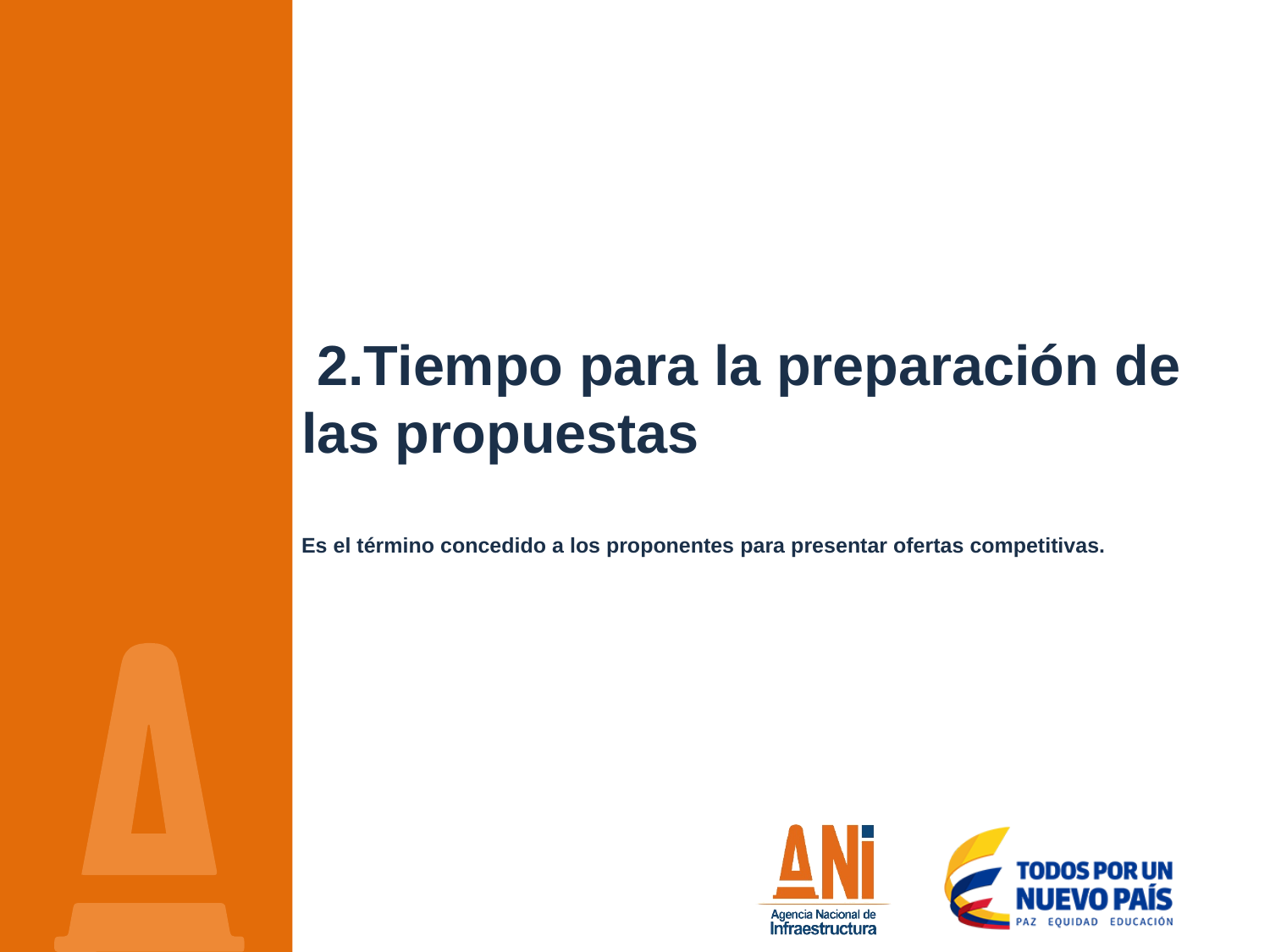

# 2.Tiempo para la preparación de las propuestas Es el término concedido a los proponentes para presentar ofertas competitivas.